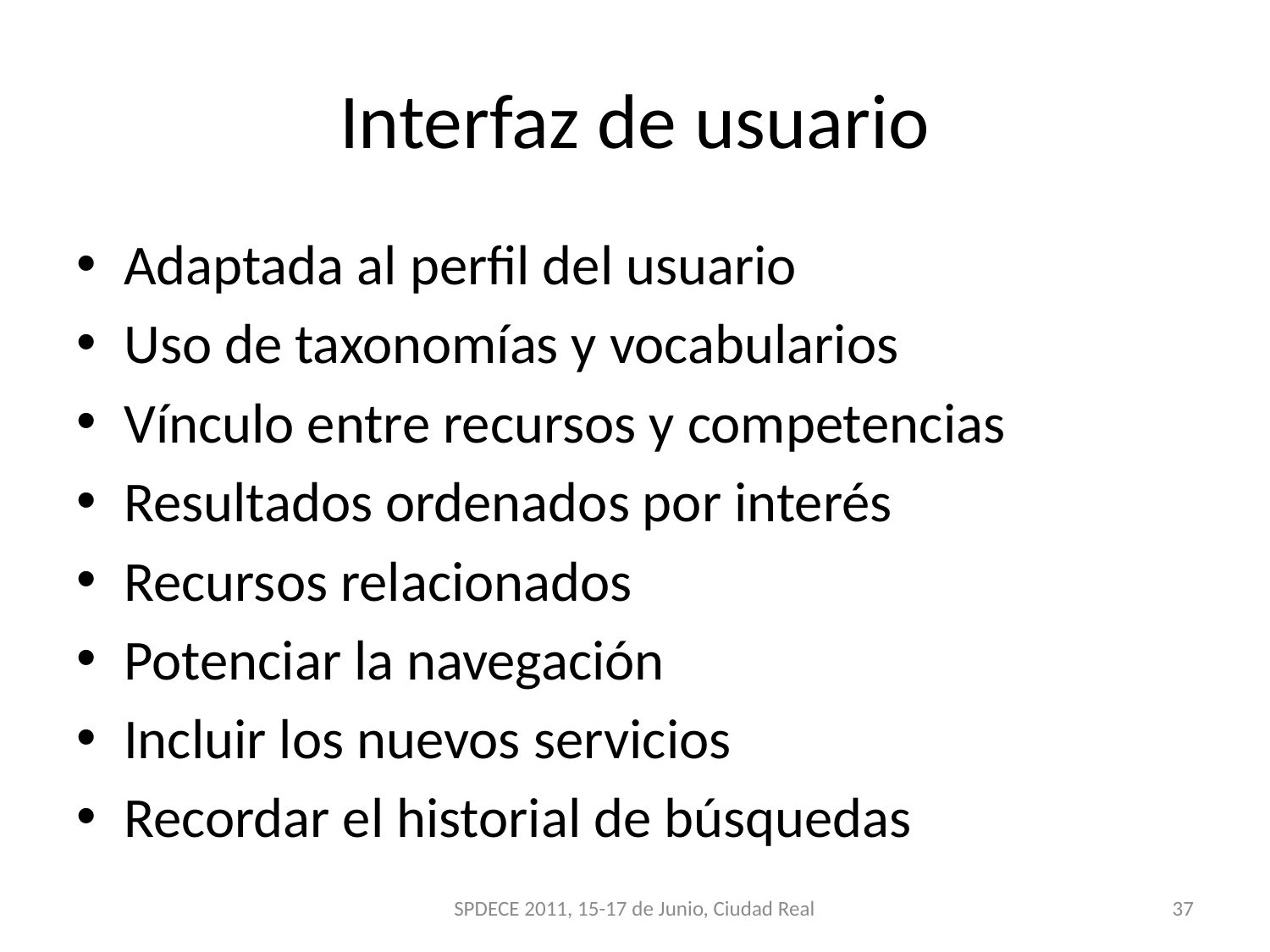

# Interfaz de usuario
Adaptada al perfil del usuario
Uso de taxonomías y vocabularios
Vínculo entre recursos y competencias
Resultados ordenados por interés
Recursos relacionados
Potenciar la navegación
Incluir los nuevos servicios
Recordar el historial de búsquedas
SPDECE 2011, 15-17 de Junio, Ciudad Real
37